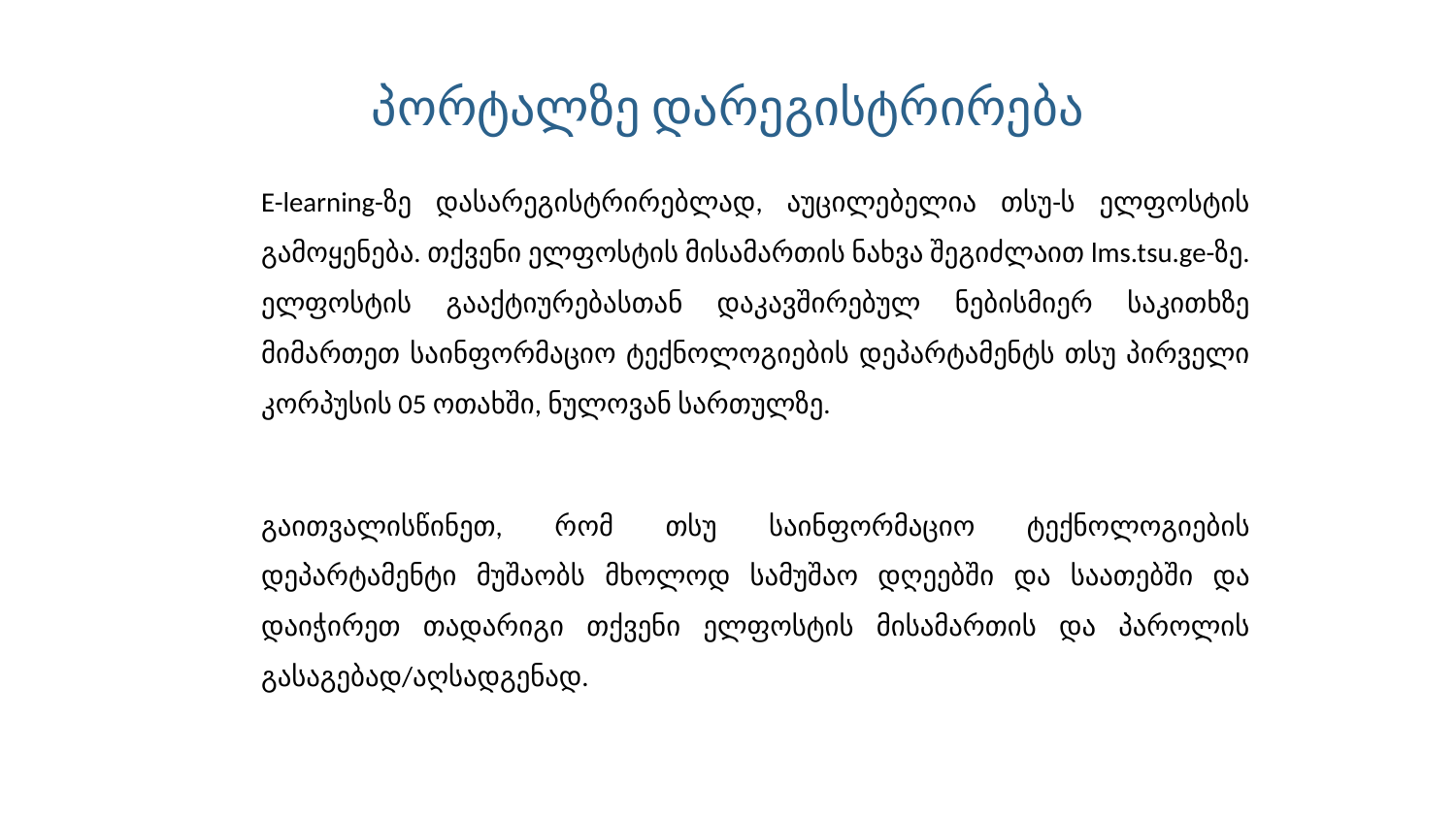

# პორტალზე დარეგისტრირება
E-learning-ზე დასარეგისტრირებლად, აუცილებელია თსუ-ს ელფოსტის გამოყენება. თქვენი ელფოსტის მისამართის ნახვა შეგიძლაით lms.tsu.ge-ზე. ელფოსტის გააქტიურებასთან დაკავშირებულ ნებისმიერ საკითხზე მიმართეთ საინფორმაციო ტექნოლოგიების დეპარტამენტს თსუ პირველი კორპუსის 05 ოთახში, ნულოვან სართულზე.

გაითვალისწინეთ, რომ თსუ საინფორმაციო ტექნოლოგიების დეპარტამენტი მუშაობს მხოლოდ სამუშაო დღეებში და საათებში და დაიჭირეთ თადარიგი თქვენი ელფოსტის მისამართის და პაროლის გასაგებად/აღსადგენად.